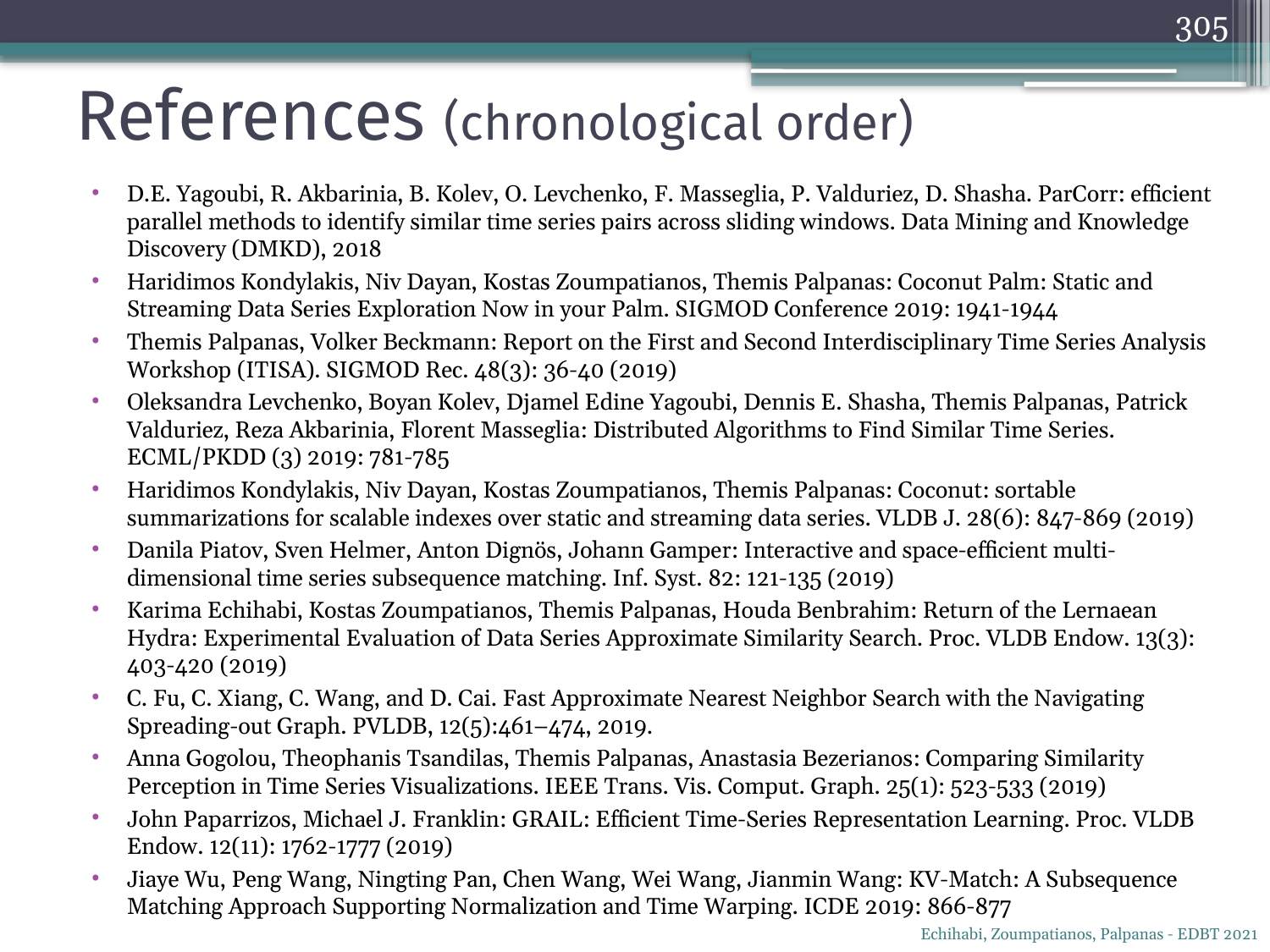

305
# References (chronological order)
D.E. Yagoubi, R. Akbarinia, B. Kolev, O. Levchenko, F. Masseglia, P. Valduriez, D. Shasha. ParCorr: efficient parallel methods to identify similar time series pairs across sliding windows. Data Mining and Knowledge Discovery (DMKD), 2018
Haridimos Kondylakis, Niv Dayan, Kostas Zoumpatianos, Themis Palpanas: Coconut Palm: Static and Streaming Data Series Exploration Now in your Palm. SIGMOD Conference 2019: 1941-1944
Themis Palpanas, Volker Beckmann: Report on the First and Second Interdisciplinary Time Series Analysis Workshop (ITISA). SIGMOD Rec. 48(3): 36-40 (2019)
Oleksandra Levchenko, Boyan Kolev, Djamel Edine Yagoubi, Dennis E. Shasha, Themis Palpanas, Patrick Valduriez, Reza Akbarinia, Florent Masseglia: Distributed Algorithms to Find Similar Time Series. ECML/PKDD (3) 2019: 781-785
Haridimos Kondylakis, Niv Dayan, Kostas Zoumpatianos, Themis Palpanas: Coconut: sortable summarizations for scalable indexes over static and streaming data series. VLDB J. 28(6): 847-869 (2019)
Danila Piatov, Sven Helmer, Anton Dignös, Johann Gamper: Interactive and space-efficient multi-dimensional time series subsequence matching. Inf. Syst. 82: 121-135 (2019)
Karima Echihabi, Kostas Zoumpatianos, Themis Palpanas, Houda Benbrahim: Return of the Lernaean Hydra: Experimental Evaluation of Data Series Approximate Similarity Search. Proc. VLDB Endow. 13(3): 403-420 (2019)
C. Fu, C. Xiang, C. Wang, and D. Cai. Fast Approximate Nearest Neighbor Search with the Navigating Spreading-out Graph. PVLDB, 12(5):461–474, 2019.
Anna Gogolou, Theophanis Tsandilas, Themis Palpanas, Anastasia Bezerianos: Comparing Similarity Perception in Time Series Visualizations. IEEE Trans. Vis. Comput. Graph. 25(1): 523-533 (2019)
John Paparrizos, Michael J. Franklin: GRAIL: Efficient Time-Series Representation Learning. Proc. VLDB Endow. 12(11): 1762-1777 (2019)
Jiaye Wu, Peng Wang, Ningting Pan, Chen Wang, Wei Wang, Jianmin Wang: KV-Match: A Subsequence Matching Approach Supporting Normalization and Time Warping. ICDE 2019: 866-877
Echihabi, Zoumpatianos, Palpanas - EDBT 2021